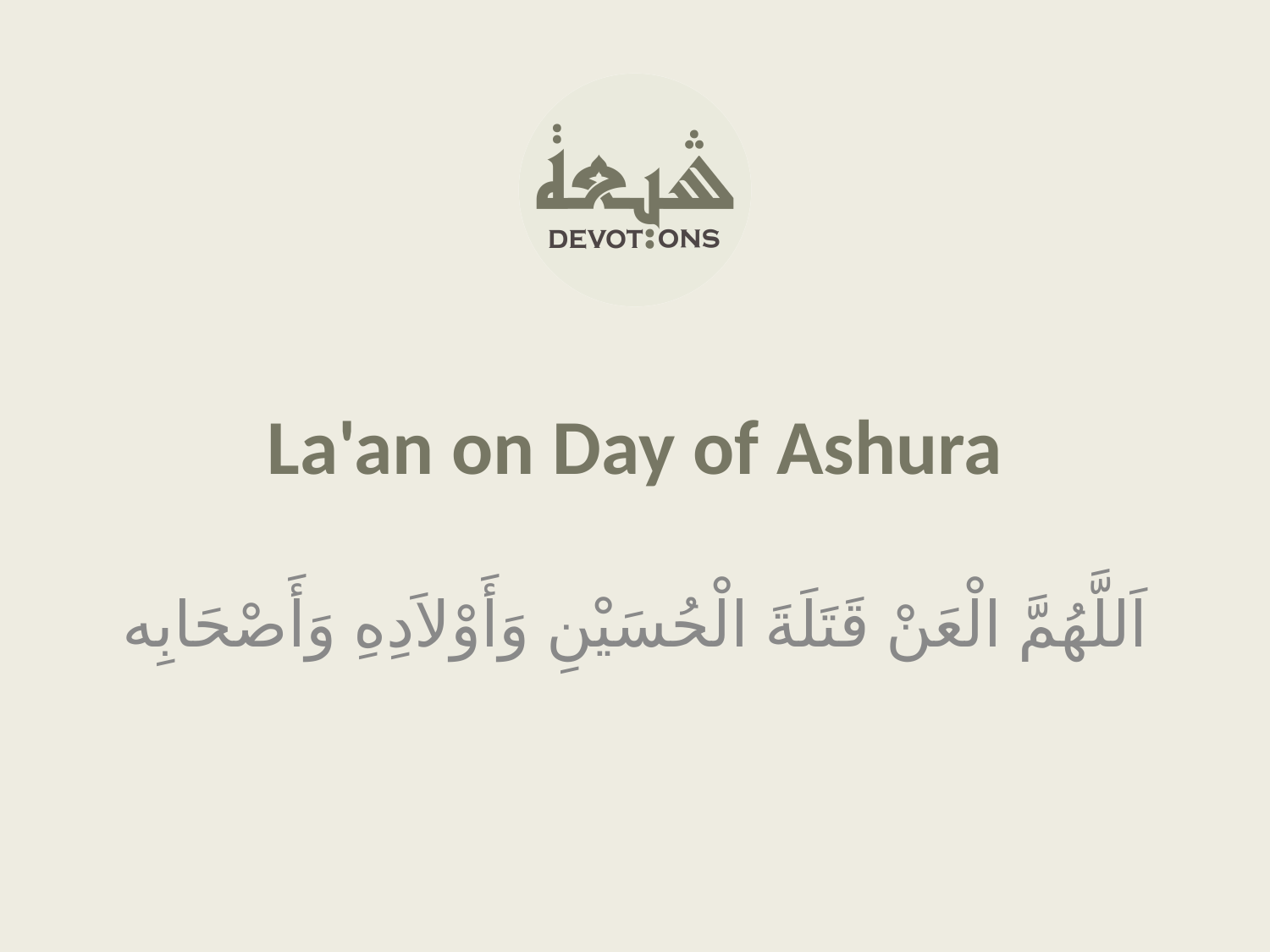

La'an on Day of Ashura
اَللَّهُمَّ الْعَنْ قَتَلَةَ الْحُسَيْنِ وَأَوْلاَدِهِ وَأَصْحَابِه